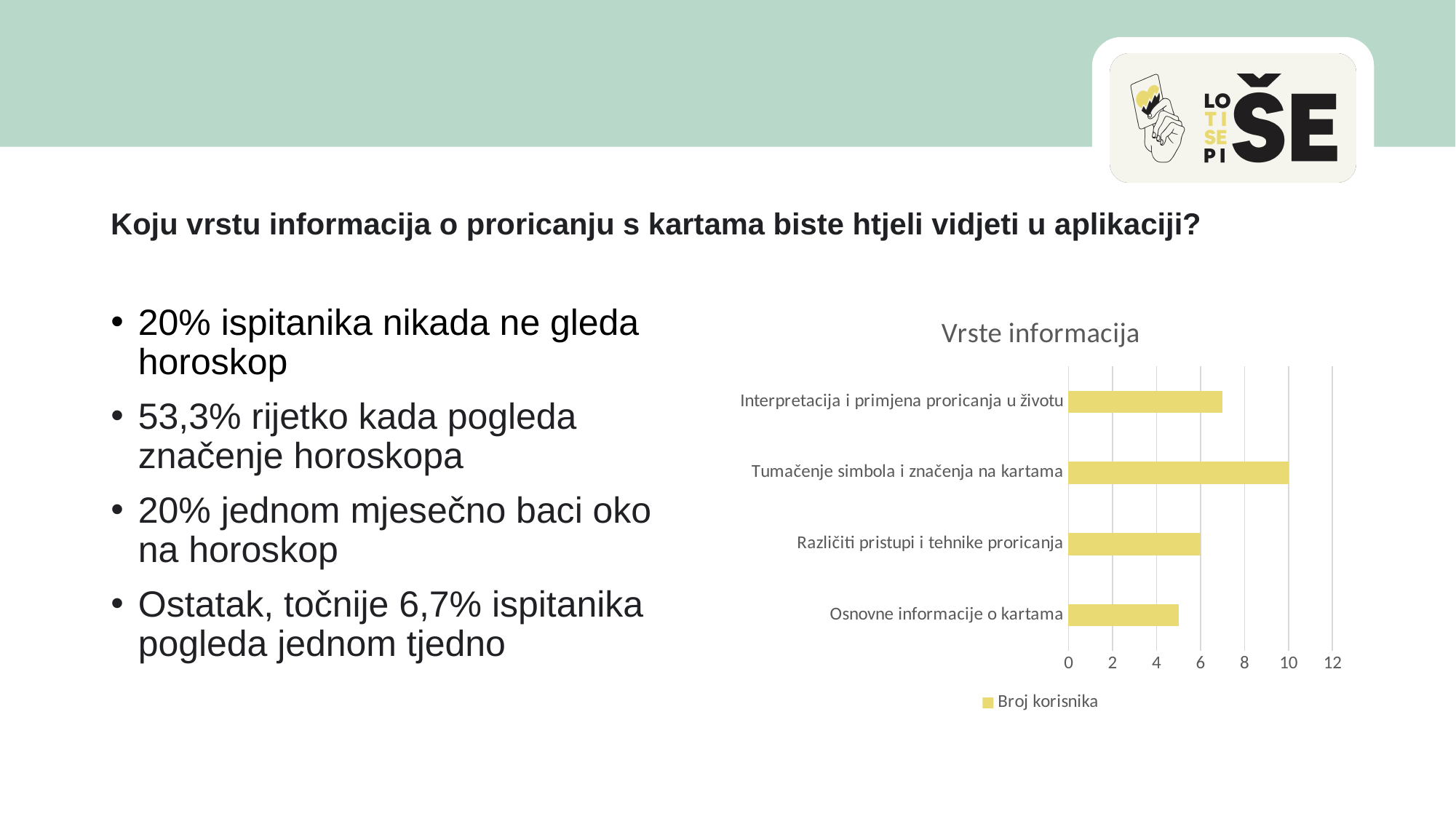

#
Koju vrstu informacija o proricanju s kartama biste htjeli vidjeti u aplikaciji?

### Chart: Vrste informacija

| Category | Broj korisnika |
|---|---|
| Osnovne informacije o kartama | 5.0 |
| Različiti pristupi i tehnike proricanja | 6.0 |
| Tumačenje simbola i značenja na kartama | 10.0 |
| Interpretacija i primjena proricanja u životu | 7.0 |
20% ispitanika nikada ne gleda horoskop
53,3% rijetko kada pogleda značenje horoskopa
20% jednom mjesečno baci oko na horoskop
Ostatak, točnije 6,7% ispitanika pogleda jednom tjedno